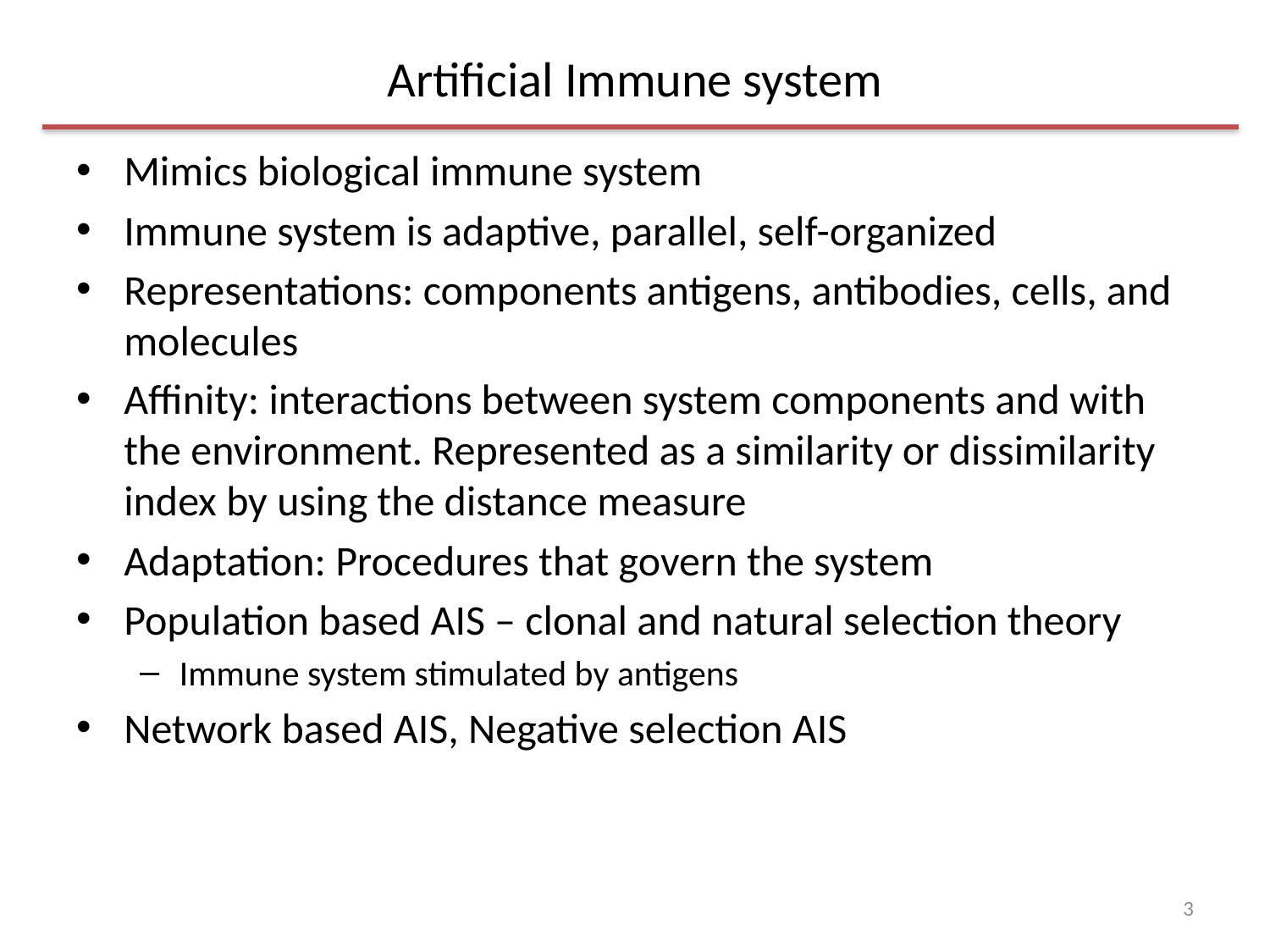

# Artificial Immune system
Mimics biological immune system
Immune system is adaptive, parallel, self-organized
Representations: components antigens, antibodies, cells, and molecules
Affinity: interactions between system components and with the environment. Represented as a similarity or dissimilarity index by using the distance measure
Adaptation: Procedures that govern the system
Population based AIS – clonal and natural selection theory
Immune system stimulated by antigens
Network based AIS, Negative selection AIS
3